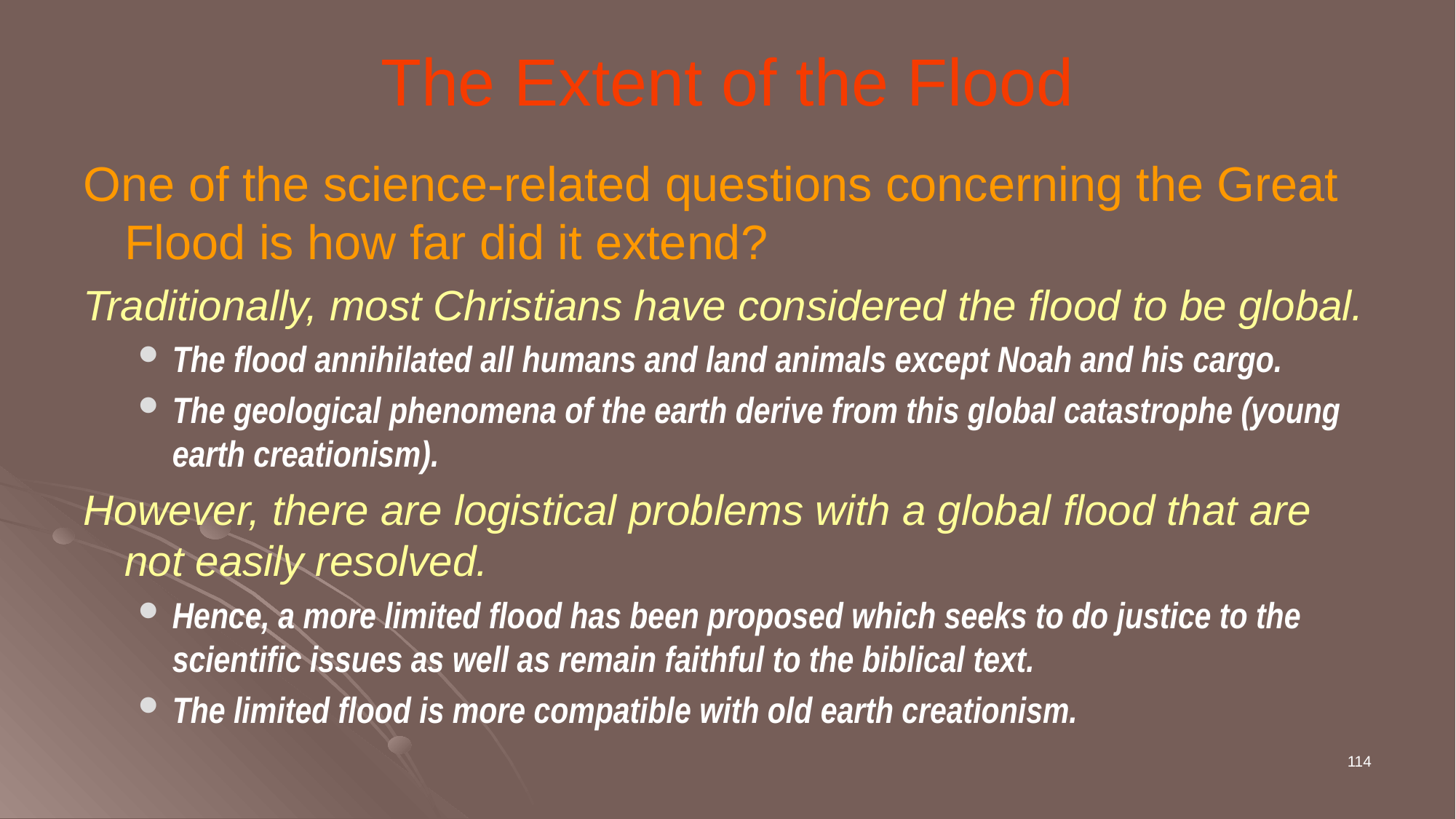

# The Extent of the Flood
One of the science-related questions concerning the Great Flood is how far did it extend?
Traditionally, most Christians have considered the flood to be global.
The flood annihilated all humans and land animals except Noah and his cargo.
The geological phenomena of the earth derive from this global catastrophe (young earth creationism).
However, there are logistical problems with a global flood that are not easily resolved.
Hence, a more limited flood has been proposed which seeks to do justice to the scientific issues as well as remain faithful to the biblical text.
The limited flood is more compatible with old earth creationism.
114